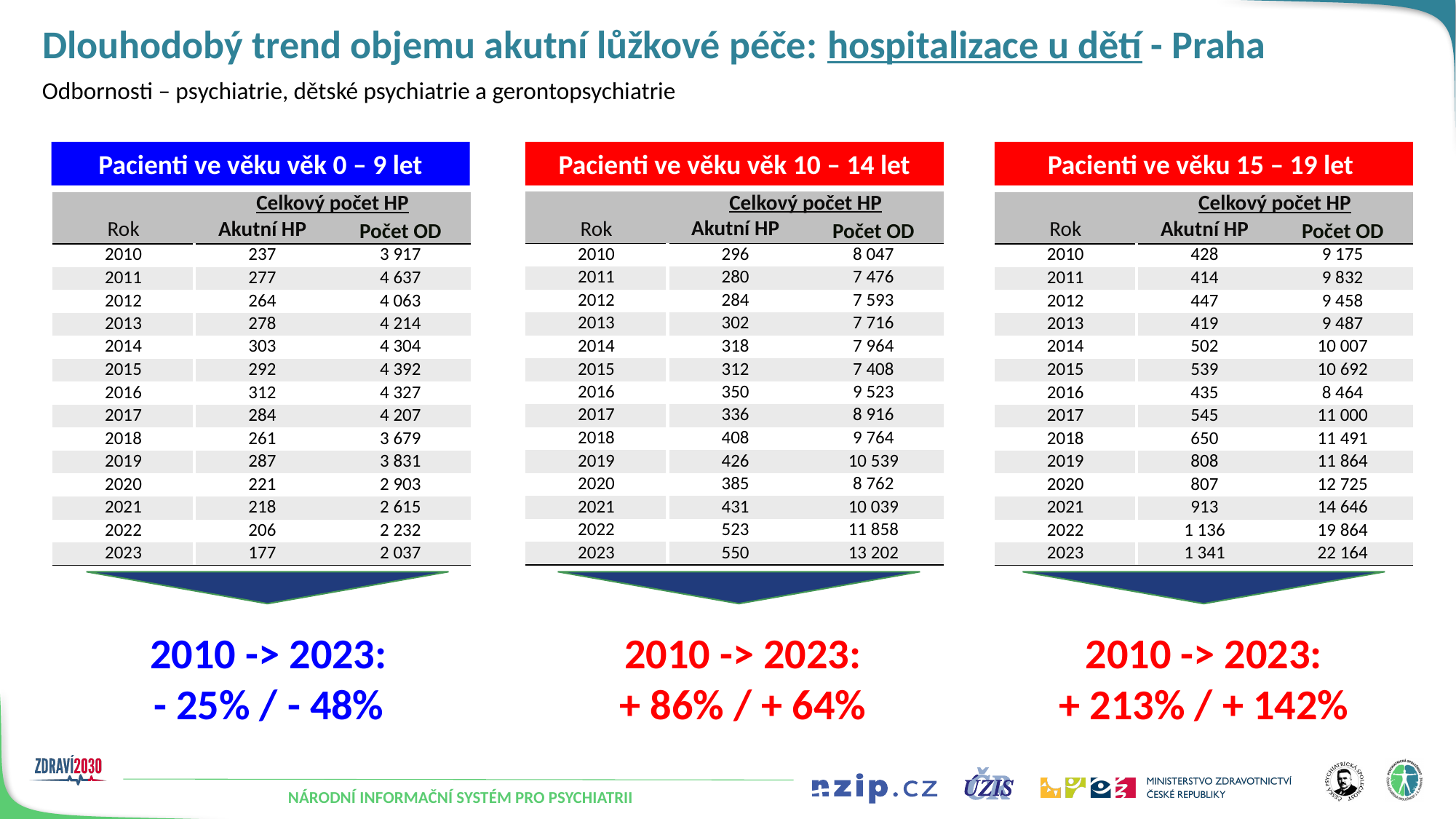

# Dlouhodobý trend objemu akutní lůžkové péče: hospitalizace u dětí - Praha
Odbornosti – psychiatrie, dětské psychiatrie a gerontopsychiatrie
Pacienti ve věku věk 0 – 9 let
Pacienti ve věku věk 10 – 14 let
Pacienti ve věku 15 – 19 let
|  | Celkový počet HP |  |
| --- | --- | --- |
| Rok | Akutní HP | Počet OD |
| 2010 | 296 | 8 047 |
| 2011 | 280 | 7 476 |
| 2012 | 284 | 7 593 |
| 2013 | 302 | 7 716 |
| 2014 | 318 | 7 964 |
| 2015 | 312 | 7 408 |
| 2016 | 350 | 9 523 |
| 2017 | 336 | 8 916 |
| 2018 | 408 | 9 764 |
| 2019 | 426 | 10 539 |
| 2020 | 385 | 8 762 |
| 2021 | 431 | 10 039 |
| 2022 | 523 | 11 858 |
| 2023 | 550 | 13 202 |
|  | Celkový počet HP |  |
| --- | --- | --- |
| Rok | Akutní HP | Počet OD |
| 2010 | 237 | 3 917 |
| 2011 | 277 | 4 637 |
| 2012 | 264 | 4 063 |
| 2013 | 278 | 4 214 |
| 2014 | 303 | 4 304 |
| 2015 | 292 | 4 392 |
| 2016 | 312 | 4 327 |
| 2017 | 284 | 4 207 |
| 2018 | 261 | 3 679 |
| 2019 | 287 | 3 831 |
| 2020 | 221 | 2 903 |
| 2021 | 218 | 2 615 |
| 2022 | 206 | 2 232 |
| 2023 | 177 | 2 037 |
|  | Celkový počet HP |  |
| --- | --- | --- |
| Rok | Akutní HP | Počet OD |
| 2010 | 428 | 9 175 |
| 2011 | 414 | 9 832 |
| 2012 | 447 | 9 458 |
| 2013 | 419 | 9 487 |
| 2014 | 502 | 10 007 |
| 2015 | 539 | 10 692 |
| 2016 | 435 | 8 464 |
| 2017 | 545 | 11 000 |
| 2018 | 650 | 11 491 |
| 2019 | 808 | 11 864 |
| 2020 | 807 | 12 725 |
| 2021 | 913 | 14 646 |
| 2022 | 1 136 | 19 864 |
| 2023 | 1 341 | 22 164 |

2010 -> 2023:
- 25% / - 48%
2010 -> 2023:
+ 86% / + 64%
2010 -> 2023:
+ 213% / + 142%